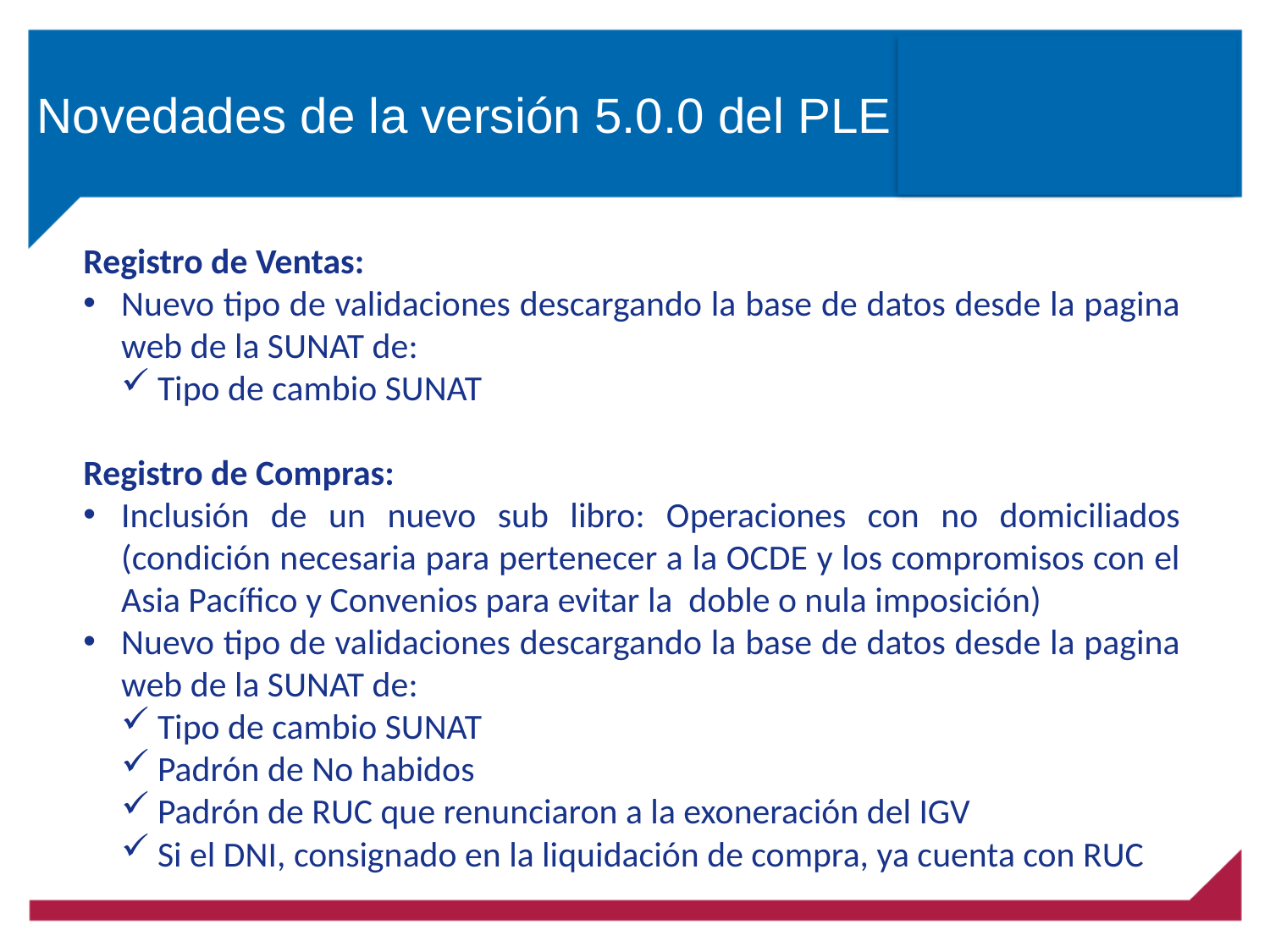

Novedades de la versión 5.0.0 del PLE
Registro de Ventas:
Nuevo tipo de validaciones descargando la base de datos desde la pagina web de la SUNAT de:
Tipo de cambio SUNAT

Registro de Compras:
Inclusión de un nuevo sub libro: Operaciones con no domiciliados (condición necesaria para pertenecer a la OCDE y los compromisos con el Asia Pacífico y Convenios para evitar la  doble o nula imposición)
Nuevo tipo de validaciones descargando la base de datos desde la pagina web de la SUNAT de:
Tipo de cambio SUNAT
Padrón de No habidos
Padrón de RUC que renunciaron a la exoneración del IGV
Si el DNI, consignado en la liquidación de compra, ya cuenta con RUC